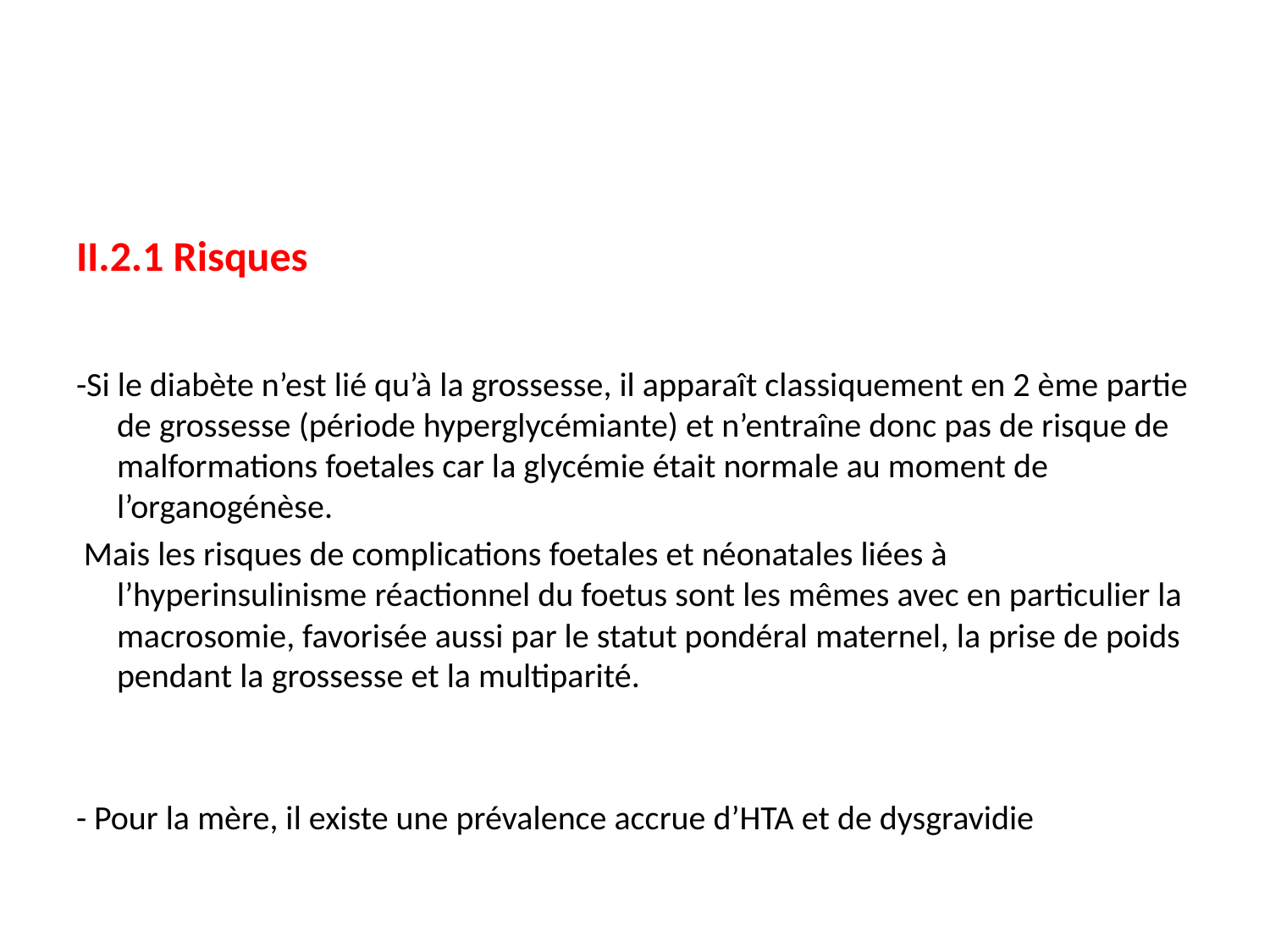

#
II.2.1 Risques

-Si le diabète n’est lié qu’à la grossesse, il apparaît classiquement en 2 ème partie de grossesse (période hyperglycémiante) et n’entraîne donc pas de risque de malformations foetales car la glycémie était normale au moment de l’organogénèse.
 Mais les risques de complications foetales et néonatales liées à l’hyperinsulinisme réactionnel du foetus sont les mêmes avec en particulier la macrosomie, favorisée aussi par le statut pondéral maternel, la prise de poids pendant la grossesse et la multiparité.

- Pour la mère, il existe une prévalence accrue d’HTA et de dysgravidie